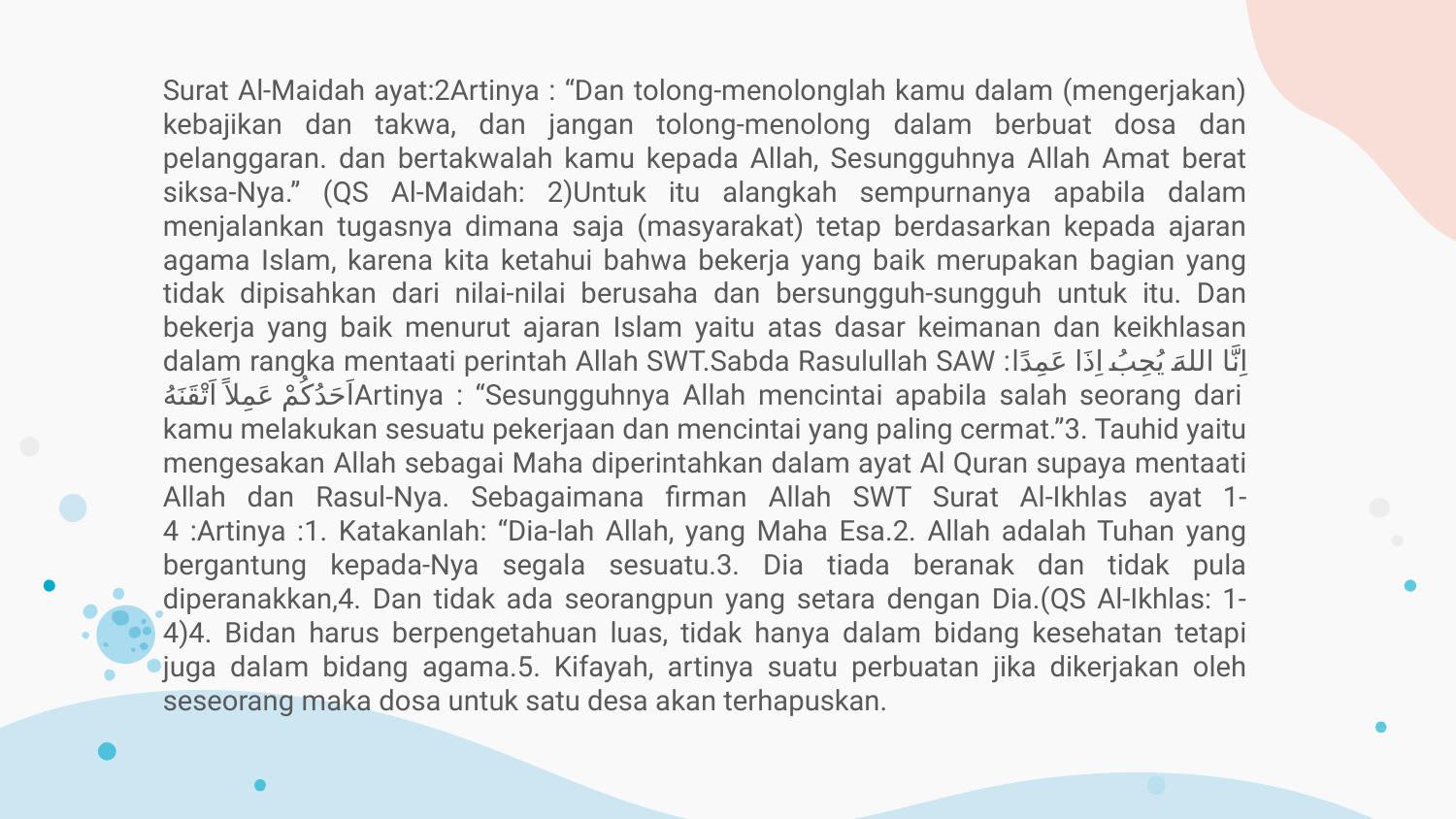

Surat Al-Maidah ayat:2Artinya : “Dan tolong-menolonglah kamu dalam (mengerjakan) kebajikan dan takwa, dan jangan tolong-menolong dalam berbuat dosa dan pelanggaran. dan bertakwalah kamu kepada Allah, Sesungguhnya Allah Amat berat siksa-Nya.” (QS Al-Maidah: 2)Untuk itu alangkah sempurnanya apabila dalam menjalankan tugasnya dimana saja (masyarakat) tetap berdasarkan kepada ajaran agama Islam, karena kita ketahui bahwa bekerja yang baik merupakan bagian yang tidak dipisahkan dari nilai-nilai berusaha dan bersungguh-sungguh untuk itu. Dan bekerja yang baik menurut ajaran Islam yaitu atas dasar keimanan dan keikhlasan dalam rangka mentaati perintah Allah SWT.Sabda Rasulullah SAW :اِنَّا اللهَ يُحِبُ اِذَا عَمِدًا اَحَدُكُمْ عَمِلاً اَتْقَنَهُArtinya : “Sesungguhnya Allah mencintai apabila salah seorang dari kamu melakukan sesuatu pekerjaan dan mencintai yang paling cermat.”3. Tauhid yaitu mengesakan Allah sebagai Maha diperintahkan dalam ayat Al Quran supaya mentaati Allah dan Rasul-Nya. Sebagaimana firman Allah SWT Surat Al-Ikhlas ayat 1-4 :Artinya :1. Katakanlah: “Dia-lah Allah, yang Maha Esa.2. Allah adalah Tuhan yang bergantung kepada-Nya segala sesuatu.3. Dia tiada beranak dan tidak pula diperanakkan,4. Dan tidak ada seorangpun yang setara dengan Dia.(QS Al-Ikhlas: 1-4)4. Bidan harus berpengetahuan luas, tidak hanya dalam bidang kesehatan tetapi juga dalam bidang agama.5. Kifayah, artinya suatu perbuatan jika dikerjakan oleh seseorang maka dosa untuk satu desa akan terhapuskan.